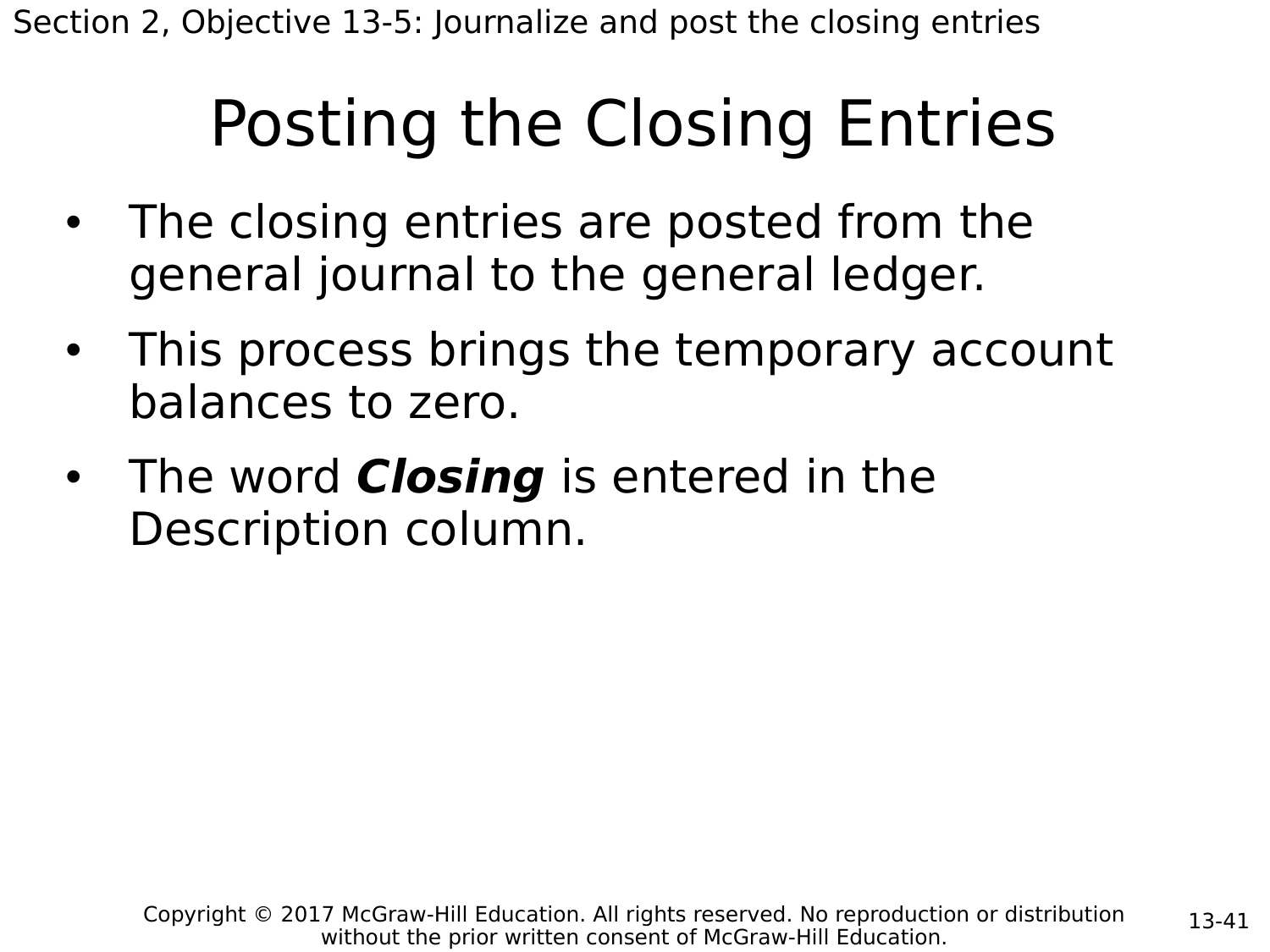

Section 2, Objective 13-5: Journalize and post the closing entries
# Posting the Closing Entries
The closing entries are posted from the general journal to the general ledger.
This process brings the temporary account balances to zero.
The word Closing is entered in the Description column.